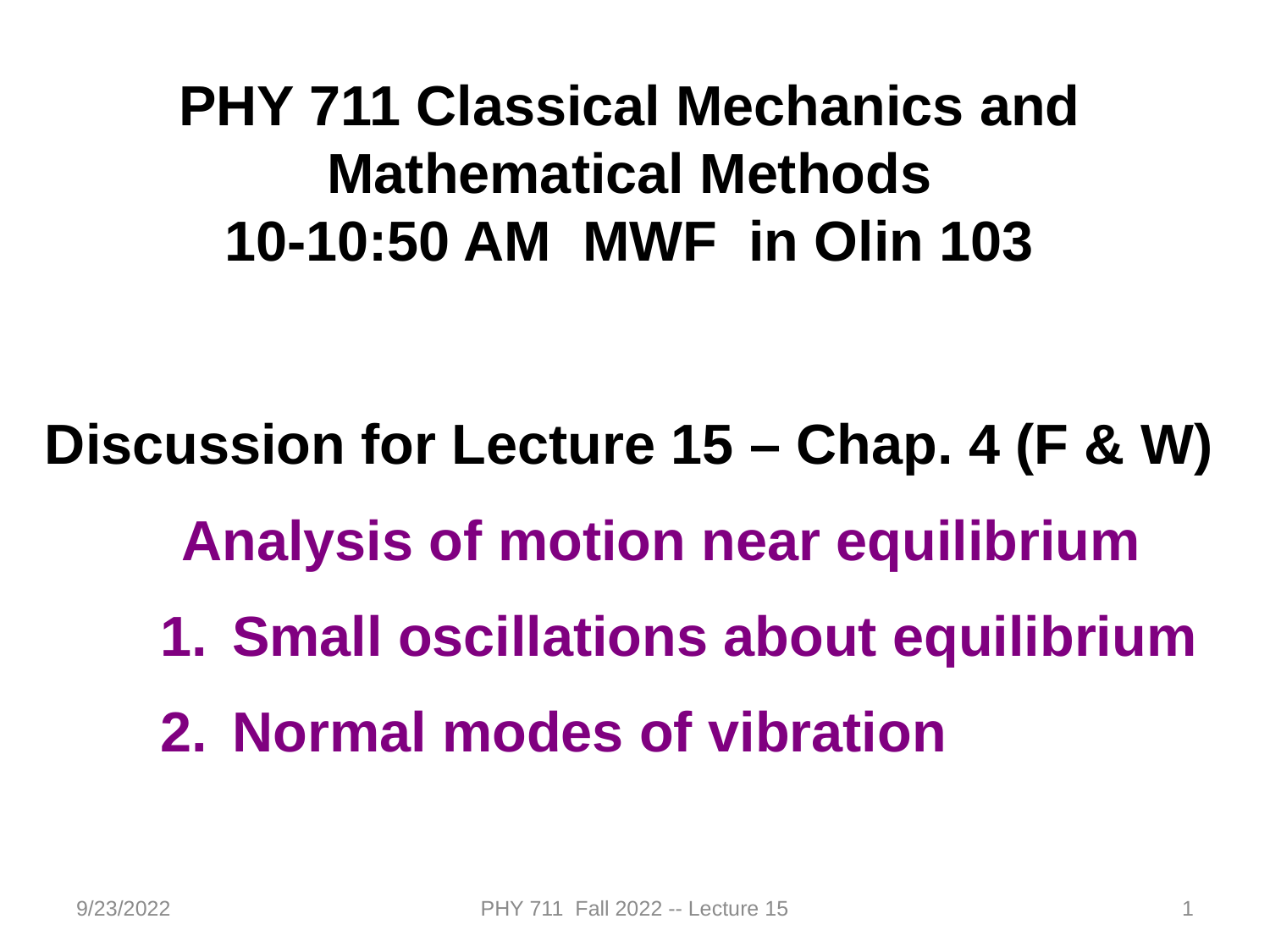

PHY 711 Classical Mechanics and Mathematical Methods
10-10:50 AM  MWF  in Olin 103

Discussion for Lecture 15 – Chap. 4 (F & W)
Analysis of motion near equilibrium
Small oscillations about equilibrium
Normal modes of vibration
9/23/2022
PHY 711  Fall 2022 -- Lecture 15
1